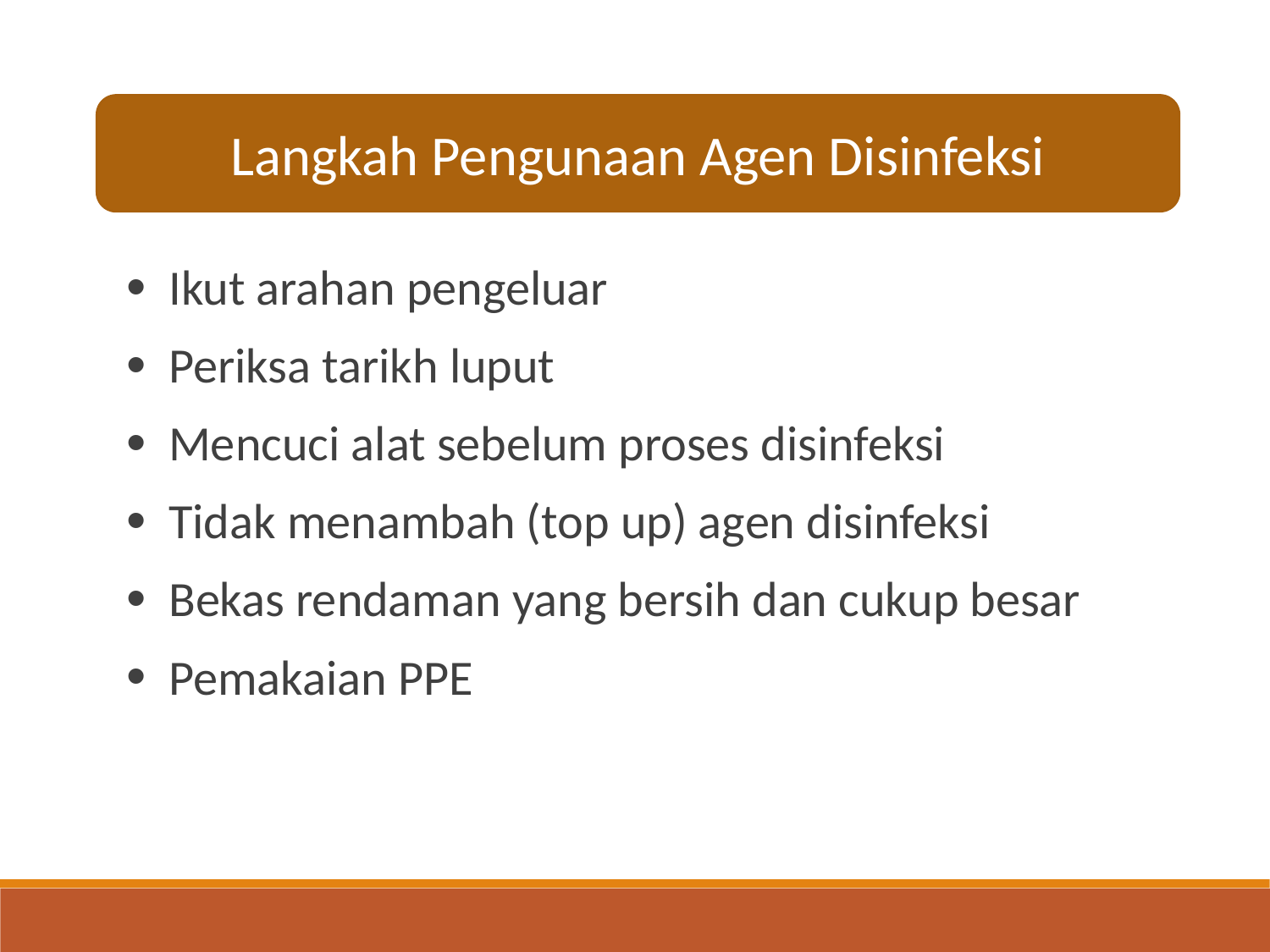

Langkah Pengunaan Agen Disinfeksi
  Ikut arahan pengeluar
  Periksa tarikh luput
  Mencuci alat sebelum proses disinfeksi
  Tidak menambah (top up) agen disinfeksi
  Bekas rendaman yang bersih dan cukup besar
  Pemakaian PPE